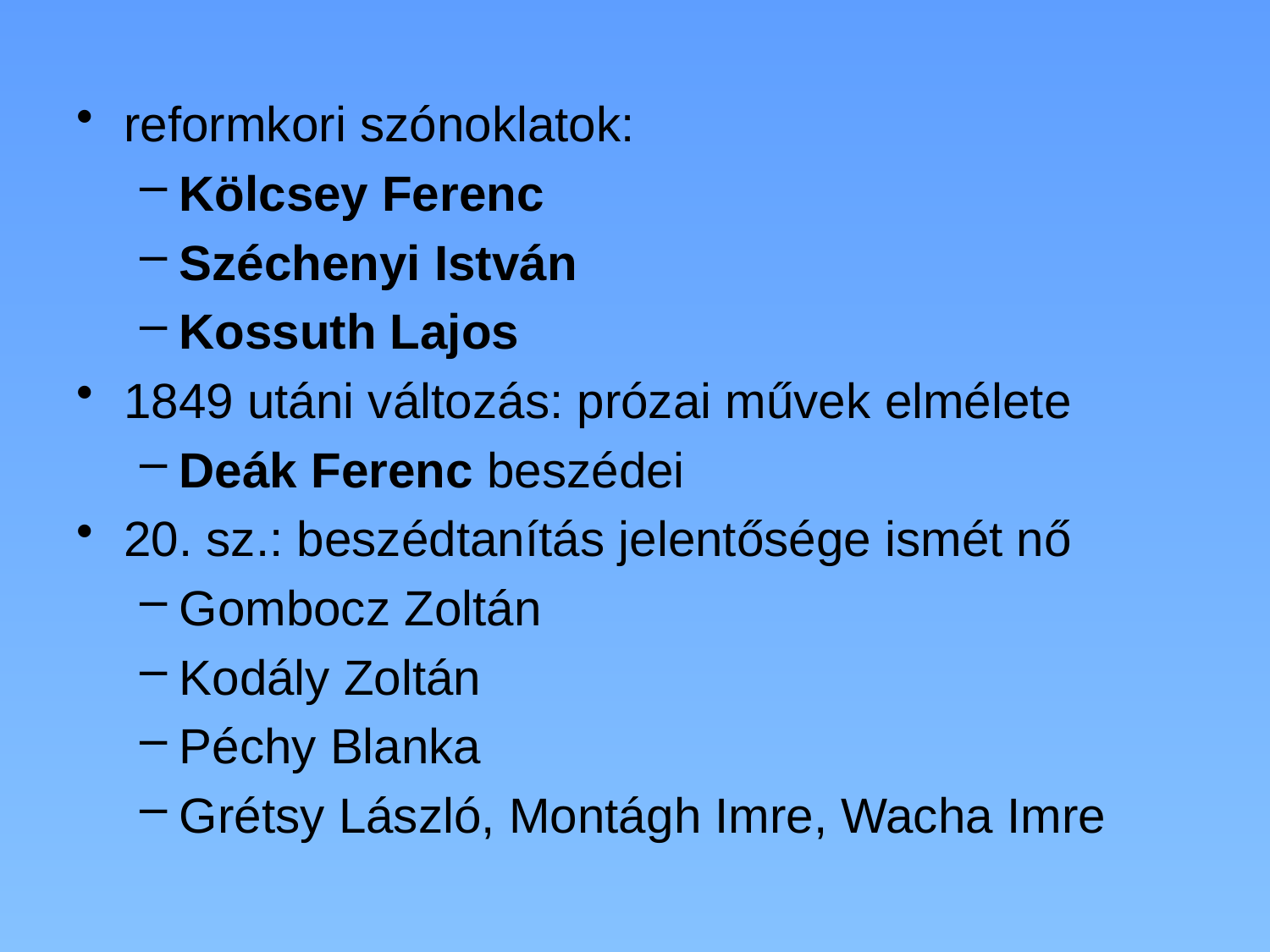

reformkori szónoklatok:
Kölcsey Ferenc
Széchenyi István
Kossuth Lajos
1849 utáni változás: prózai művek elmélete
Deák Ferenc beszédei
20. sz.: beszédtanítás jelentősége ismét nő
Gombocz Zoltán
Kodály Zoltán
Péchy Blanka
Grétsy László, Montágh Imre, Wacha Imre